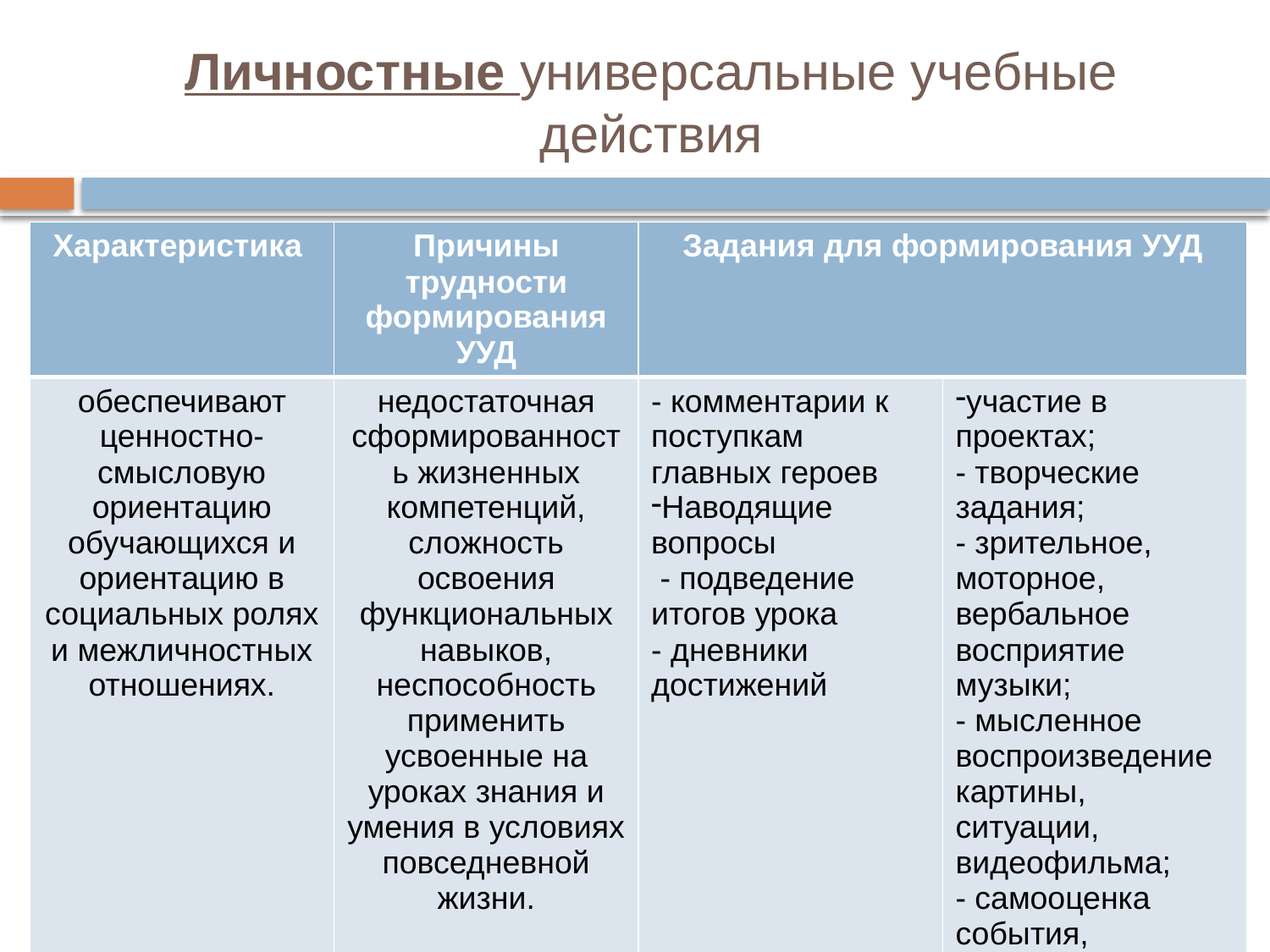

# Личностные универсальные учебные действия
| Характеристика | Причины трудности формирования УУД | Задания для формирования УУД |  |
| --- | --- | --- | --- |
| обеспечивают ценностно-смысловую ориентацию обучающихся и ориентацию в социальных ролях и межличностных отношениях. | недостаточная сформированность жизненных компетенций, сложность освоения функциональных навыков, неспособность применить усвоенные на уроках знания и умения в условиях повседневной жизни. | - комментарии к поступкам главных героев Наводящие вопросы - подведение итогов урока - дневники достижений | участие в проектах; - творческие задания; - зрительное, моторное, вербальное восприятие музыки; - мысленное воспроизведение картины, ситуации, видеофильма; - самооценка события, происшествия; |